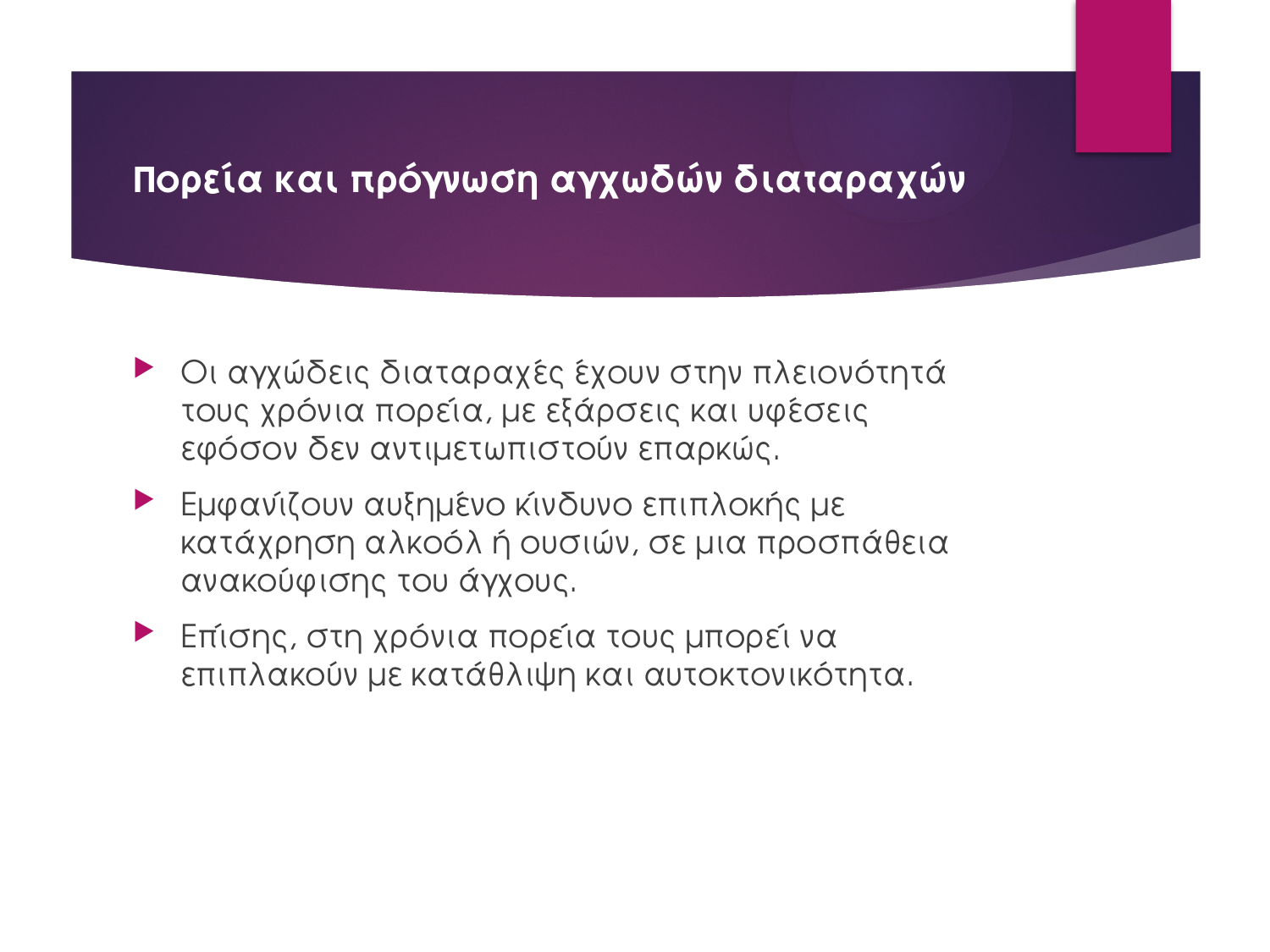

# Πορεία και πρόγνωση αγχωδών διαταραχών
Οι αγχώδεις διαταραχές έχουν στην πλειονότητά τους χρόνια πορεία, με εξάρσεις και υφέσεις εφόσον δεν αντιμετωπιστούν επαρκώς.
Εμφανίζουν αυξημένο κίνδυνο επιπλοκής με κατάχρηση αλκοόλ ή ουσιών, σε μια προσπάθεια ανακούφισης του άγχους.
Επίσης, στη χρόνια πορεία τους μπορεί να επιπλακούν με κατάθλιψη και αυτοκτονικότητα.